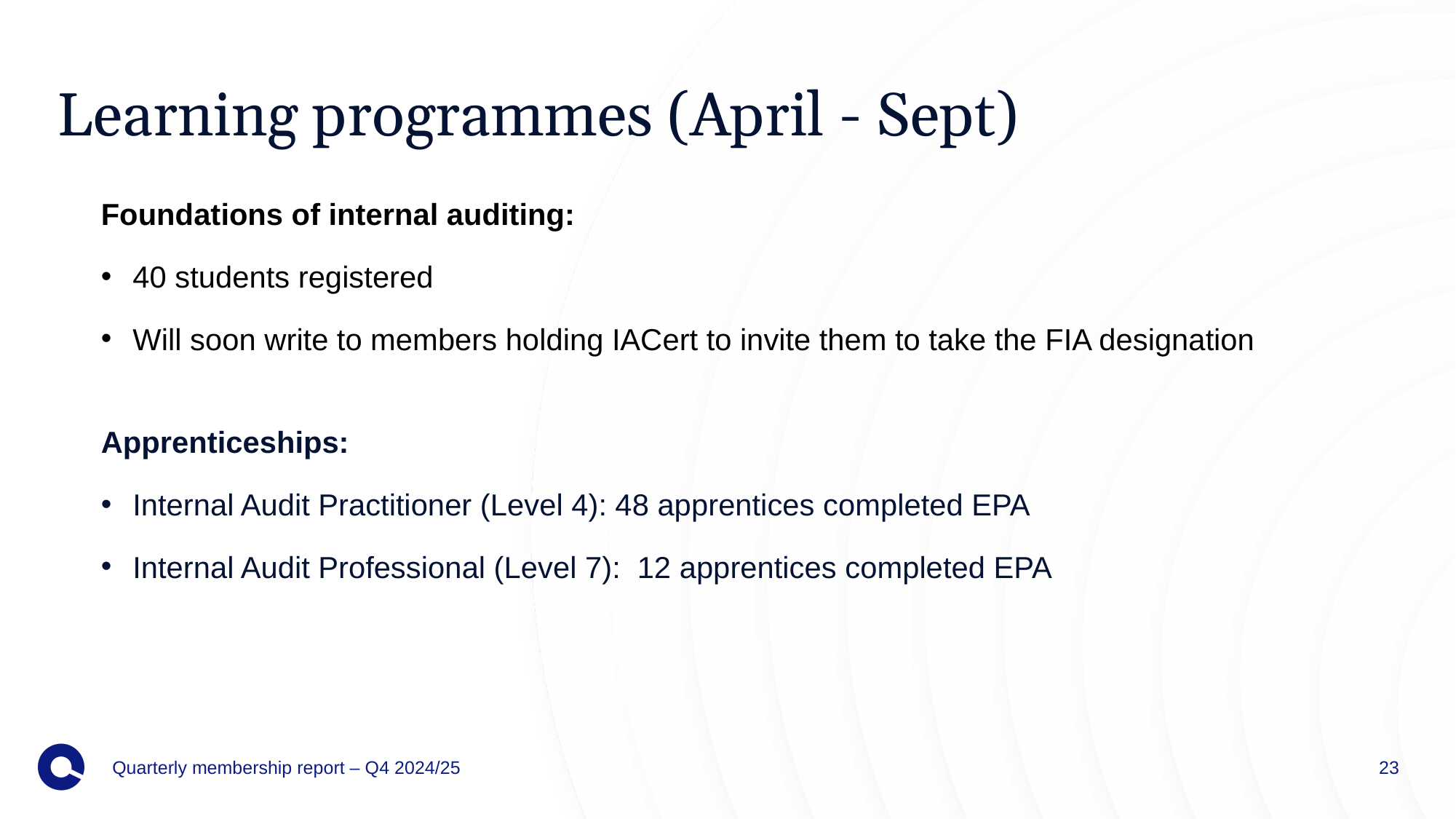

# Learning programmes (April - Sept)
Foundations of internal auditing:
40 students registered
Will soon write to members holding IACert to invite them to take the FIA designation

Apprenticeships:
Internal Audit Practitioner (Level 4): 48 apprentices completed EPA
Internal Audit Professional (Level 7):  12 apprentices completed EPA

Quarterly membership report – Q4 2024/25
23